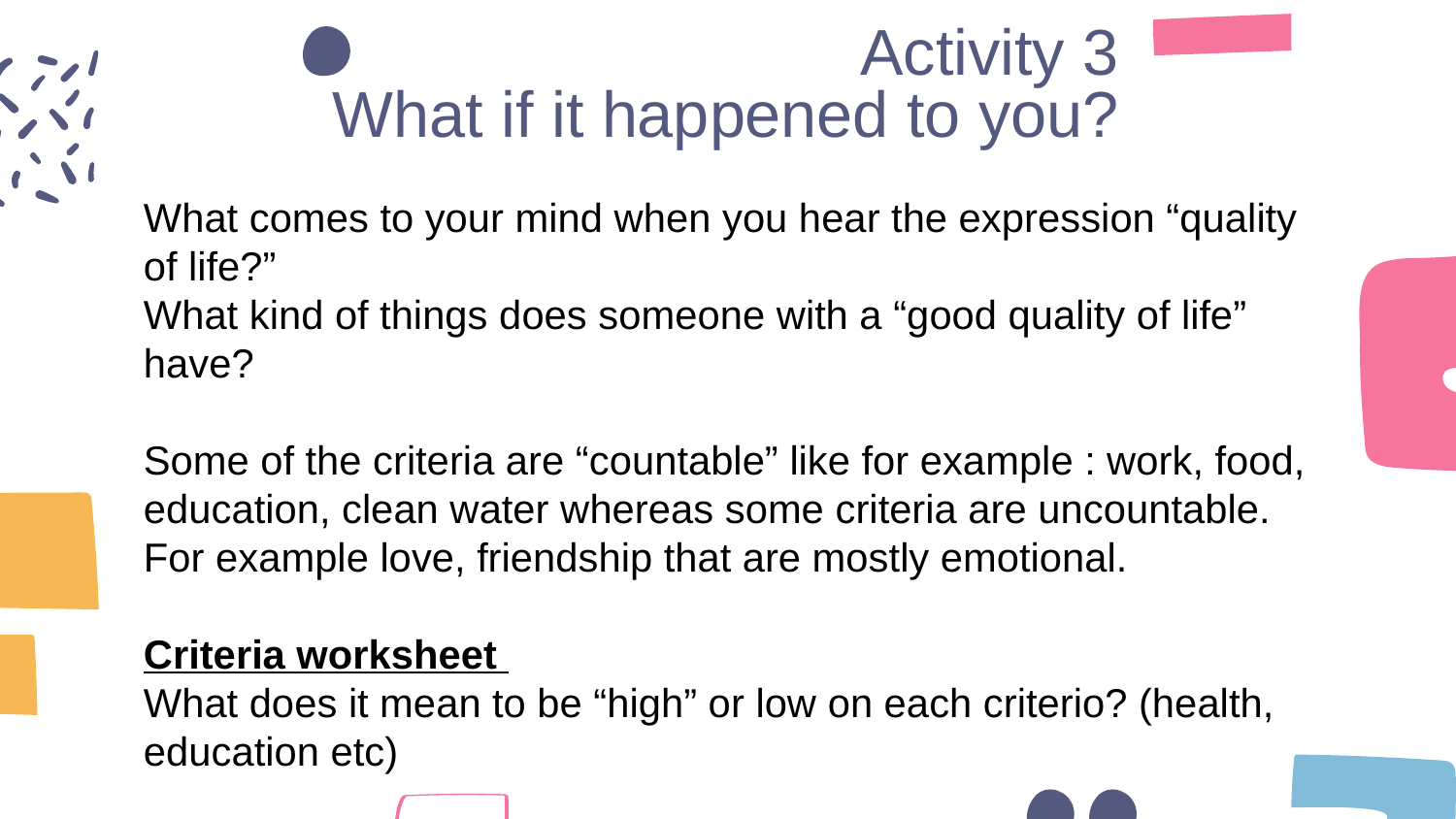

# Activity 3 What if it happened to you?
What comes to your mind when you hear the expression “quality of life?”
What kind of things does someone with a “good quality of life” have?

Some of the criteria are “countable” like for example : work, food, education, clean water whereas some criteria are uncountable. For example love, friendship that are mostly emotional.

Criteria worksheet
What does it mean to be “high” or low on each criterio? (health, education etc)

The students complete the worksheet according to the stickers they have